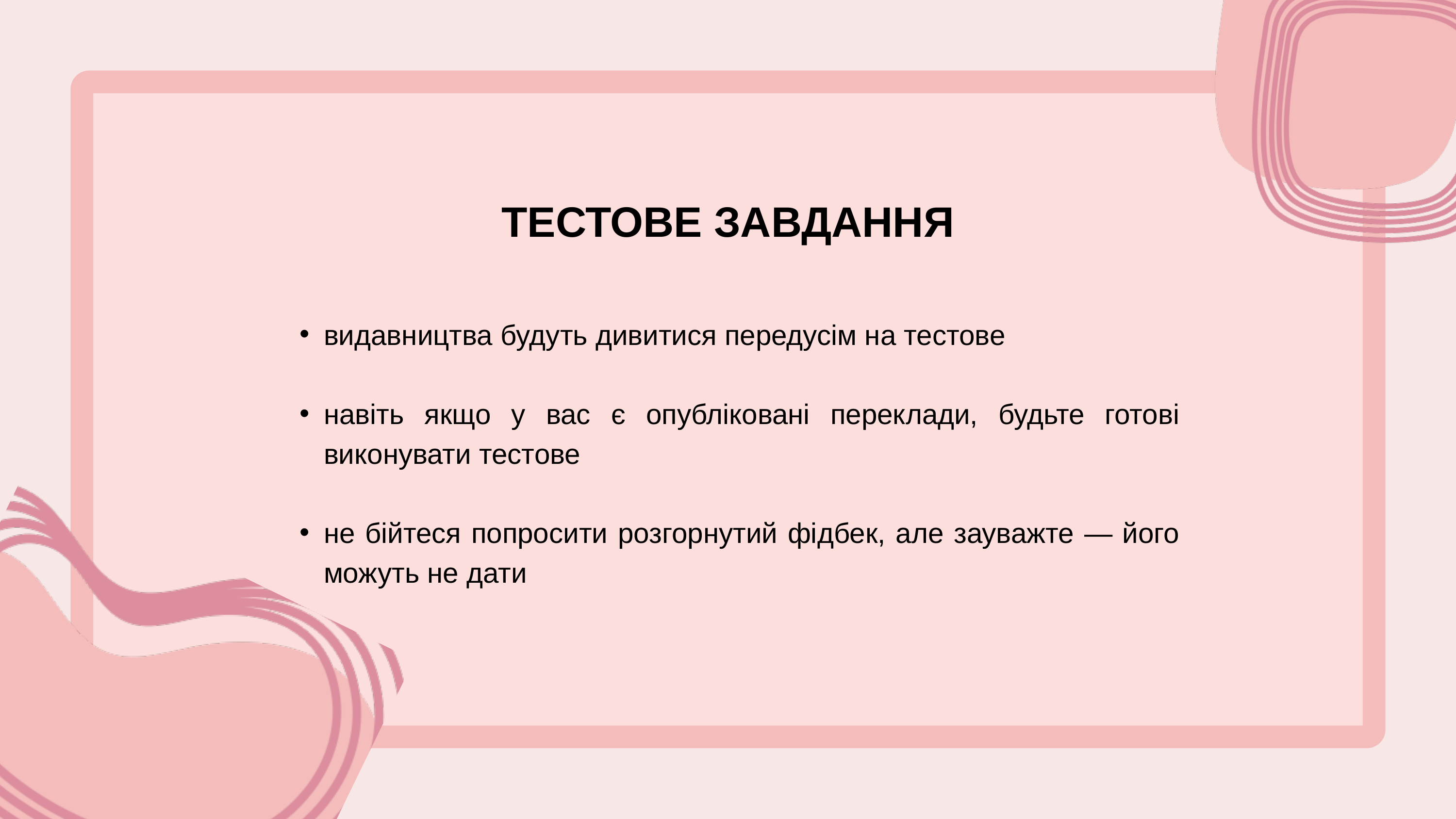

ТЕСТОВЕ ЗАВДАННЯ
видавництва будуть дивитися передусім на тестове

навіть якщо у вас є опубліковані переклади, будьте готові виконувати тестове

не бійтеся попросити розгорнутий фідбек, але зауважте — його можуть не дати